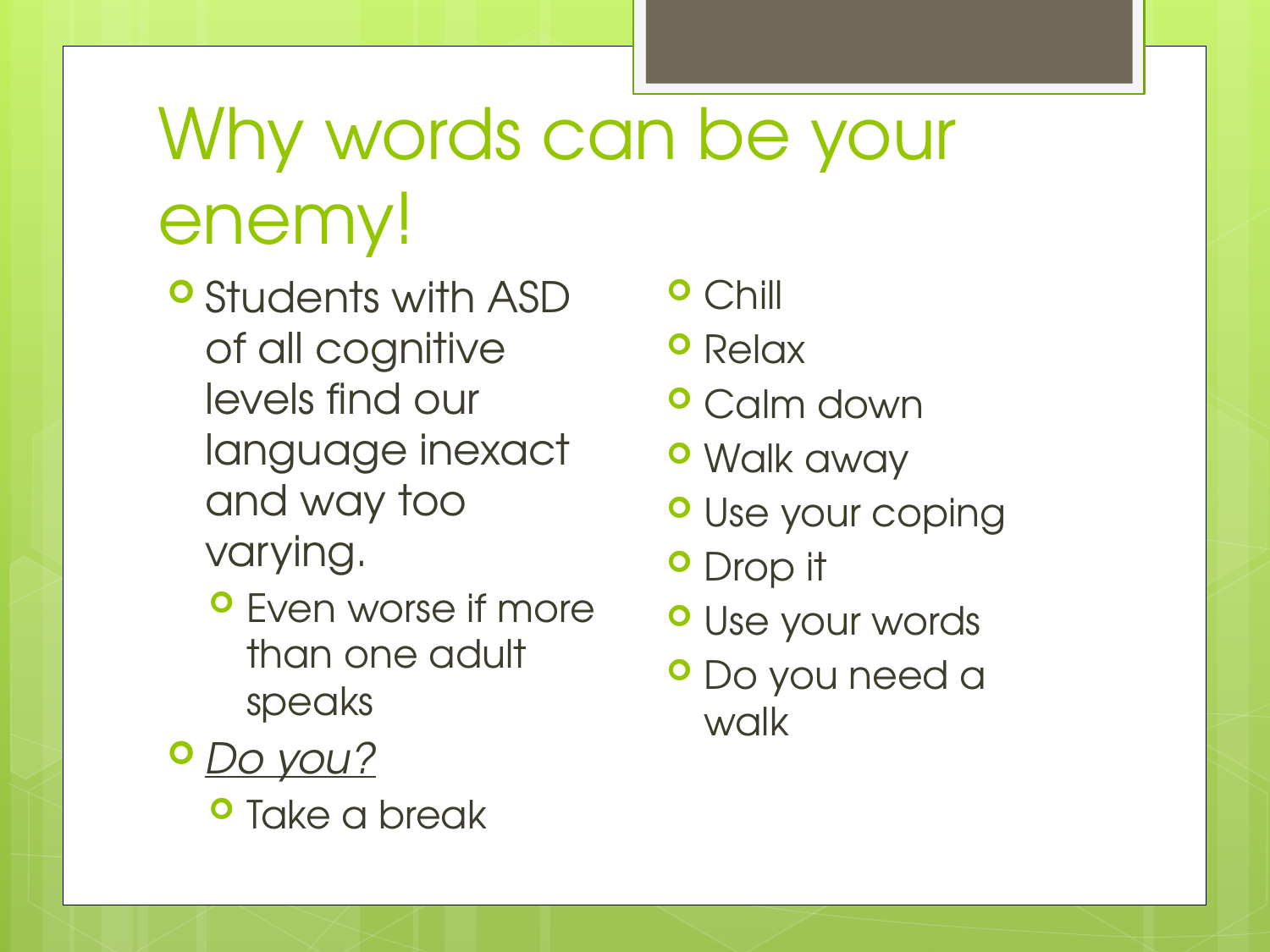

# Why words can be your enemy!
Students with ASD of all cognitive levels find our language inexact and way too varying.
Even worse if more than one adult speaks
Do you?
Take a break
Chill
Relax
Calm down
Walk away
Use your coping
Drop it
Use your words
Do you need a walk